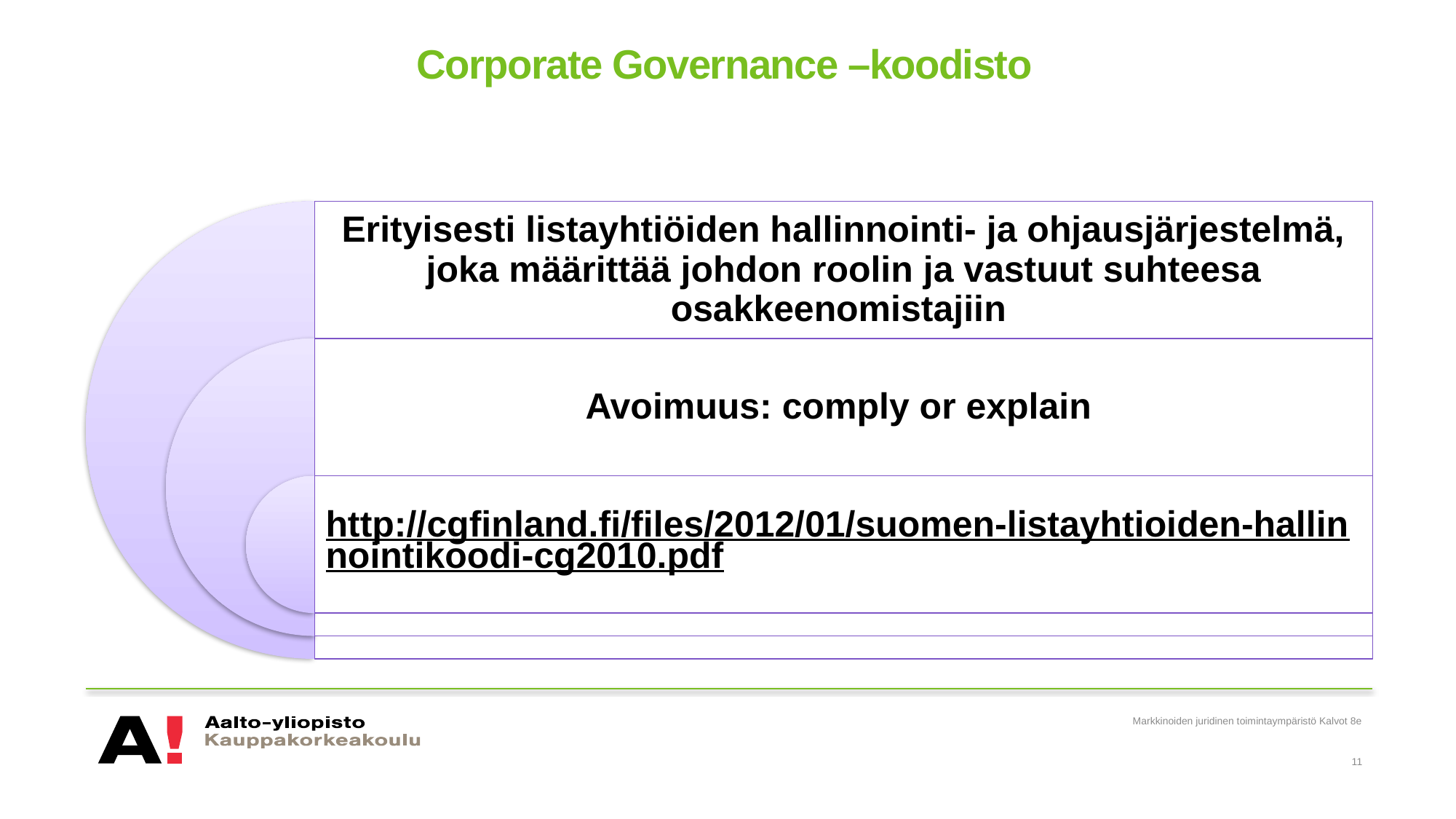

# Corporate Governance –koodisto
Erityisesti listayhtiöiden hallinnointi- ja ohjausjärjestelmä, joka määrittää johdon roolin ja vastuut suhteesa osakkeenomistajiin
Avoimuus: comply or explain
http://cgfinland.fi/files/2012/01/suomen-listayhtioiden-hallinnointikoodi-cg2010.pdf
Markkinoiden juridinen toimintaympäristö Kalvot 8e
11